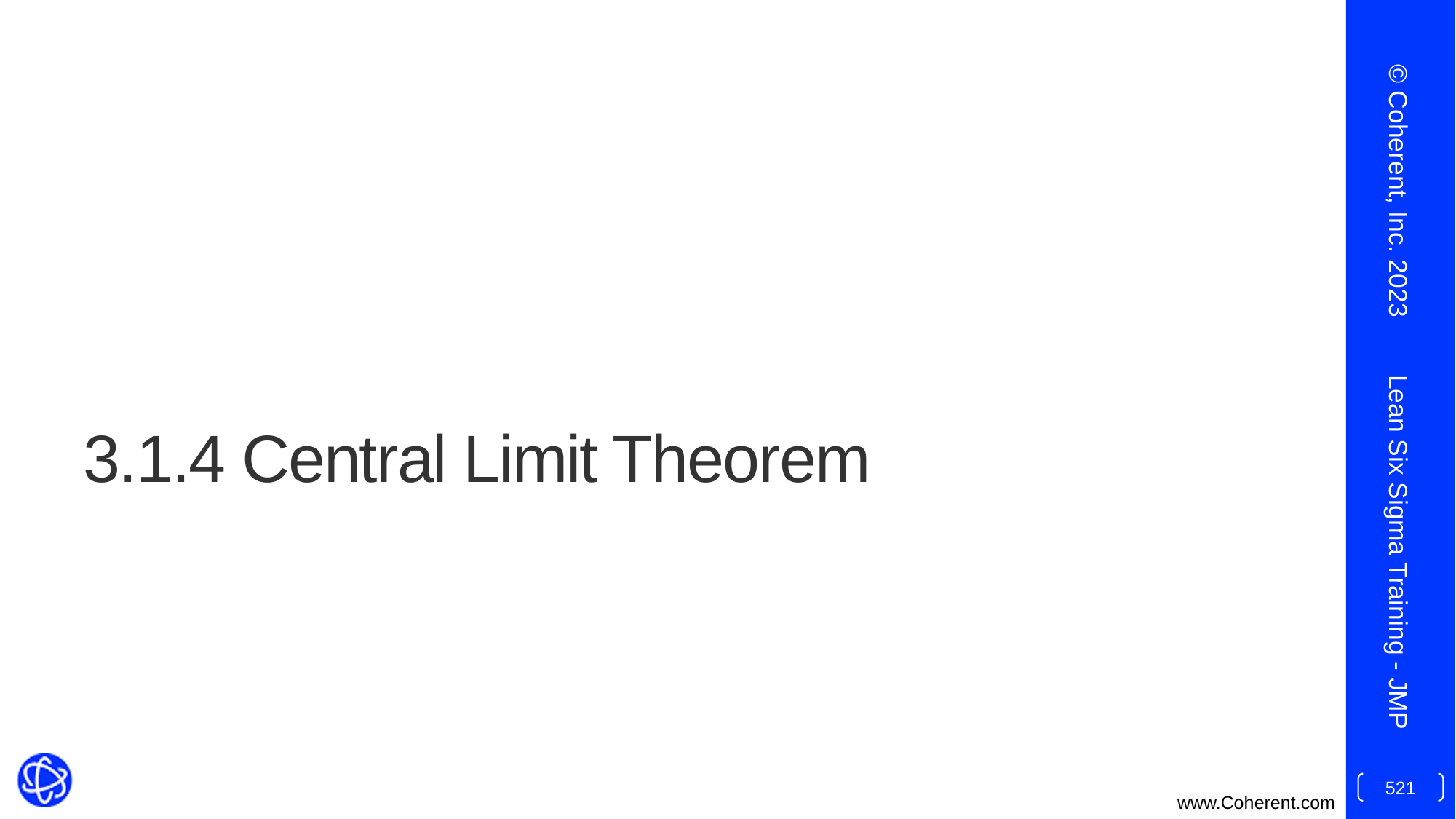

© Coherent, Inc. 2023
# 3.1.4 Central Limit Theorem
Lean Six Sigma Training - JMP
521